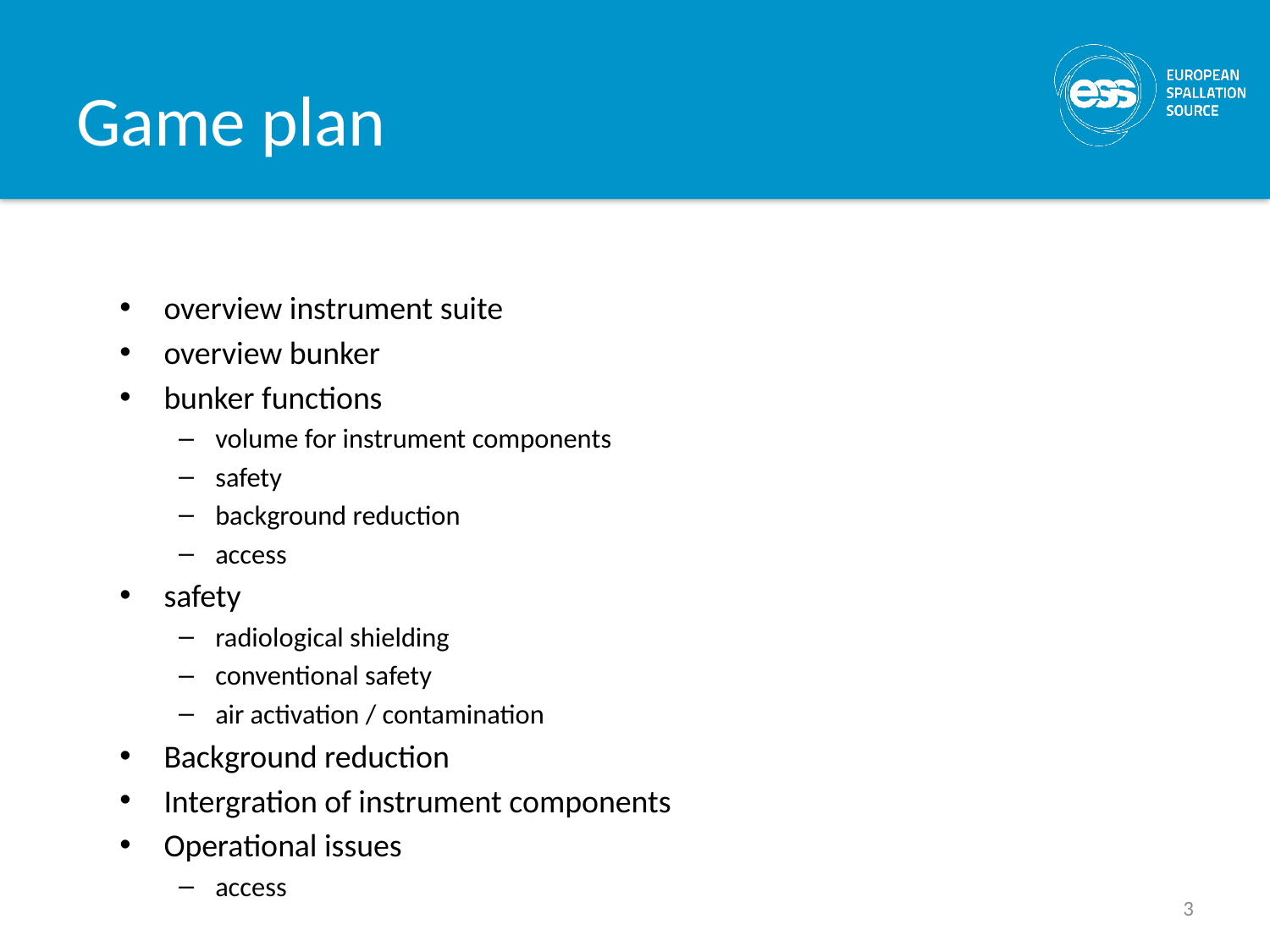

# Game plan
overview instrument suite
overview bunker
bunker functions
volume for instrument components
safety
background reduction
access
safety
radiological shielding
conventional safety
air activation / contamination
Background reduction
Intergration of instrument components
Operational issues
access

3